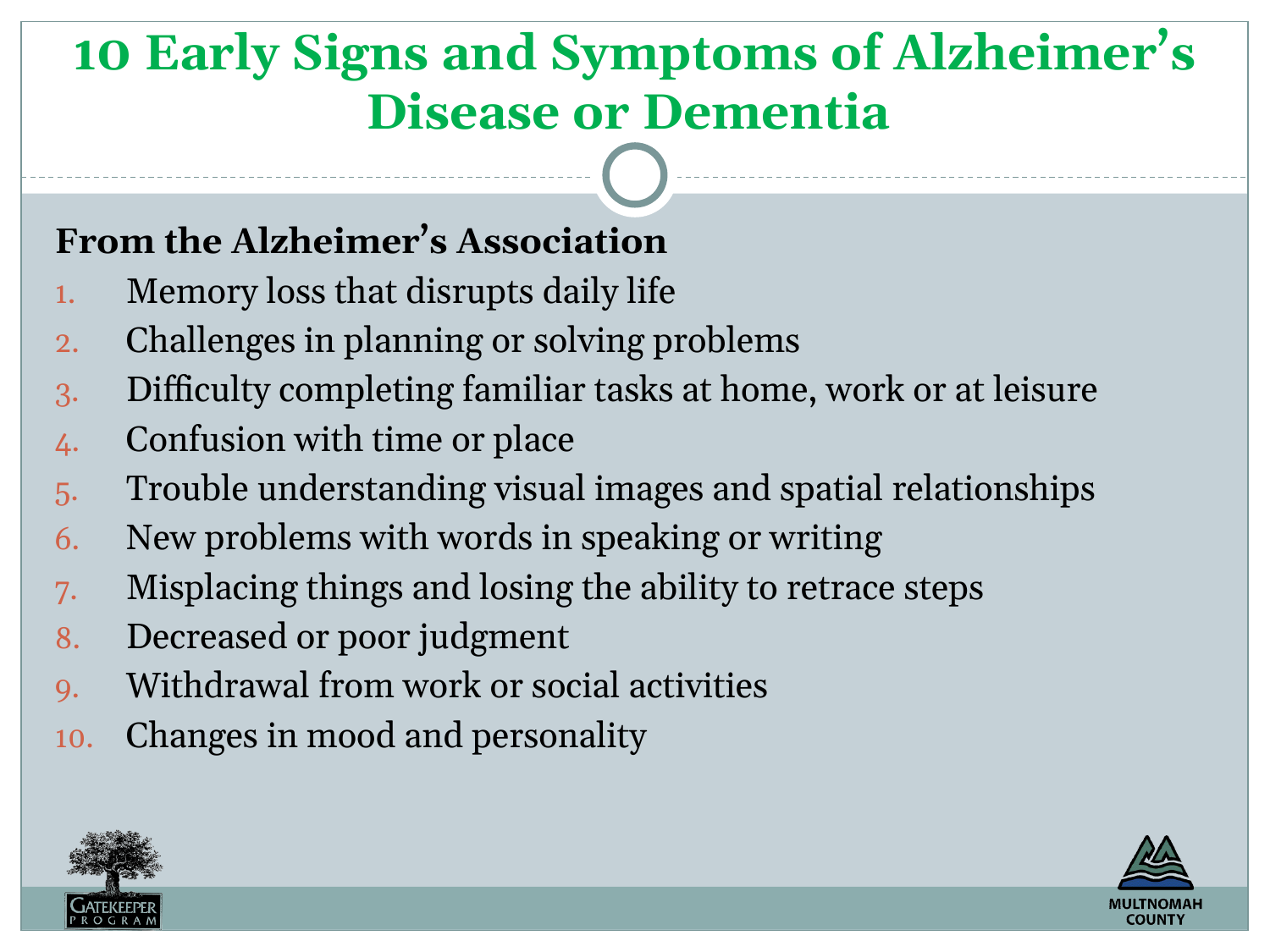

# 10 Early Signs and Symptoms of Alzheimer’s Disease or Dementia
From the Alzheimer’s Association
Memory loss that disrupts daily life
Challenges in planning or solving problems
Difficulty completing familiar tasks at home, work or at leisure
Confusion with time or place
Trouble understanding visual images and spatial relationships
New problems with words in speaking or writing
Misplacing things and losing the ability to retrace steps
Decreased or poor judgment
Withdrawal from work or social activities
Changes in mood and personality